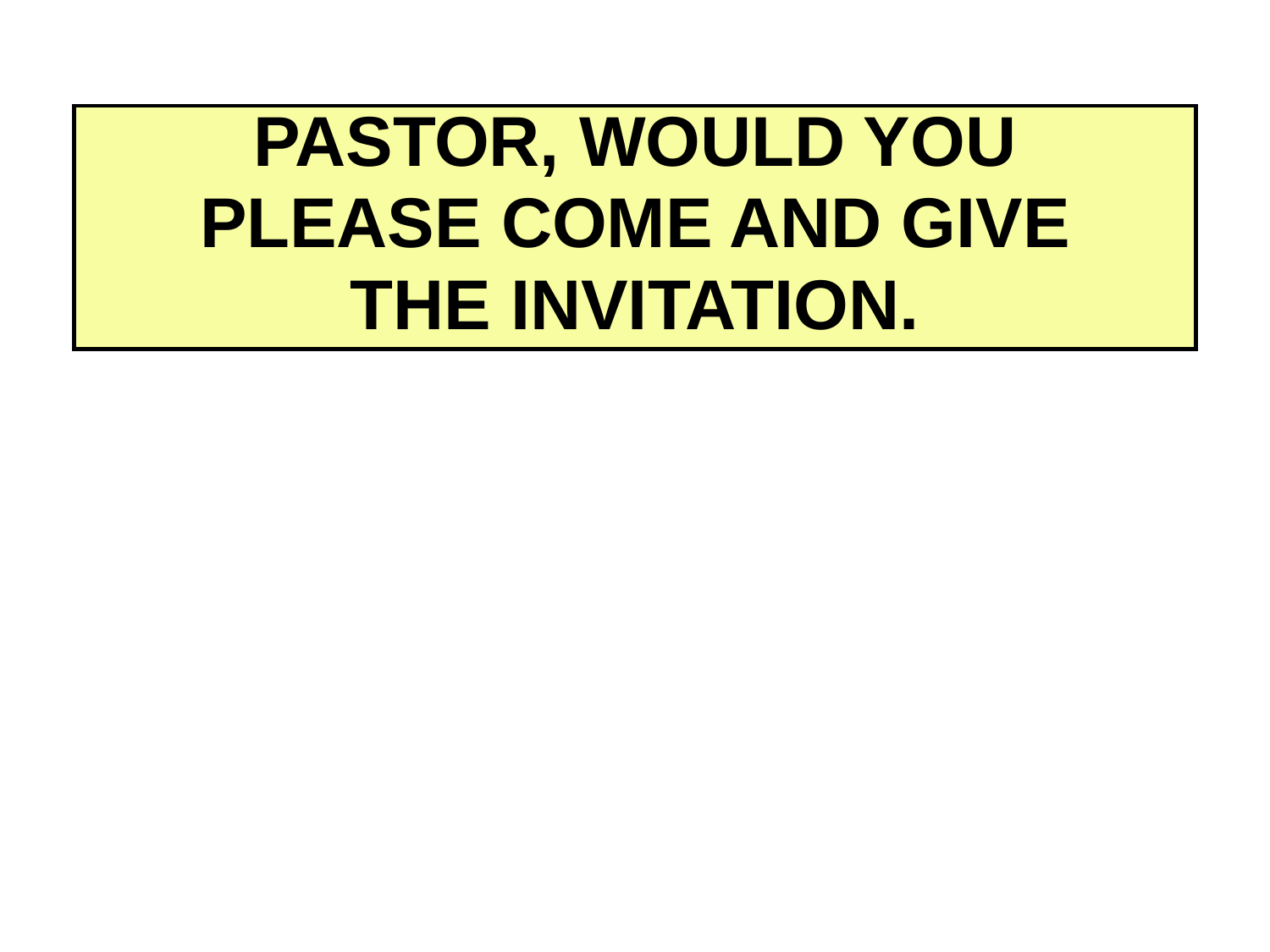

PASTOR, WOULD YOU
PLEASE COME AND GIVE
THE INVITATION.